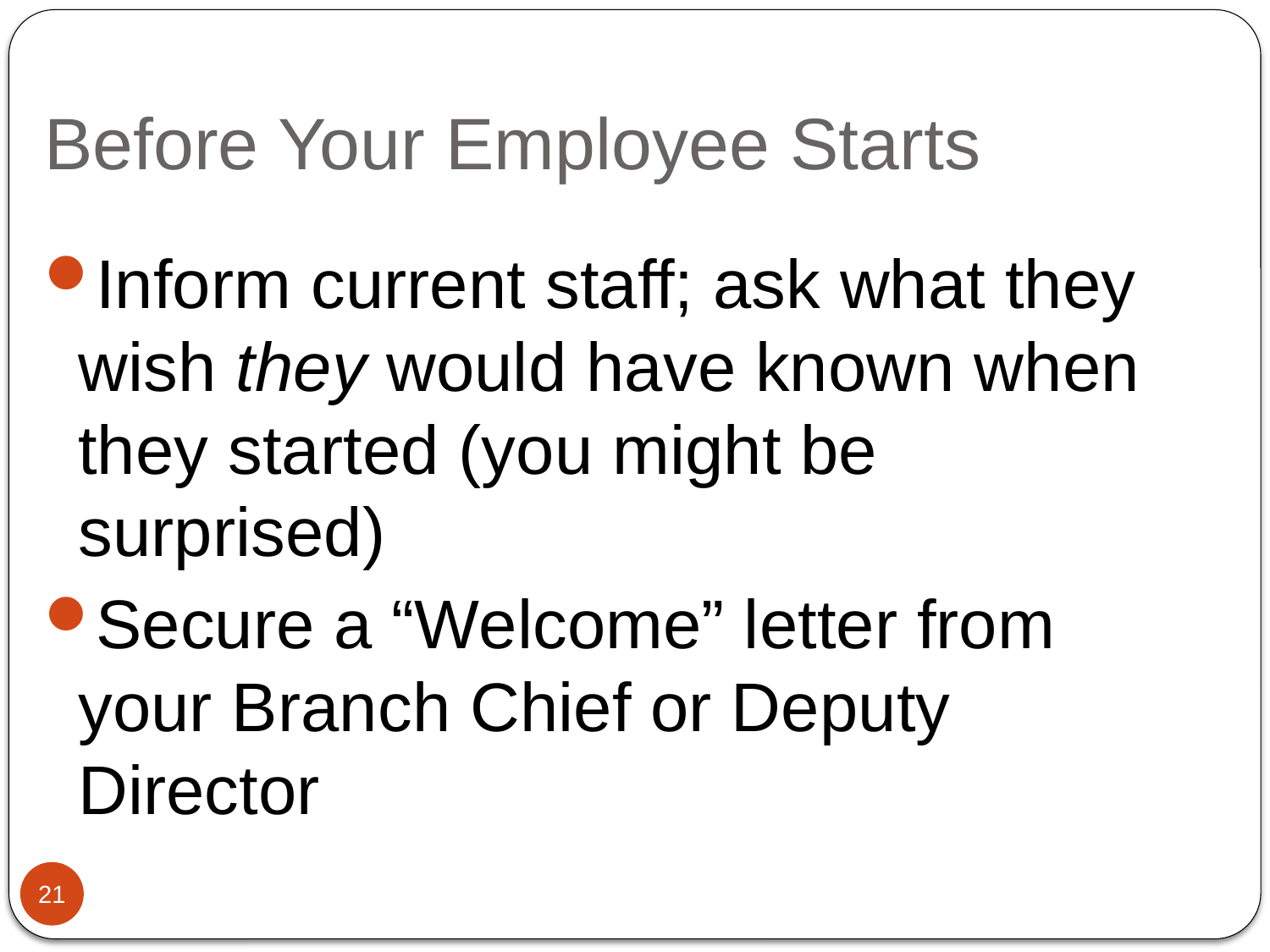

# Before Your Employee Starts
Inform current staff; ask what they wish they would have known when they started (you might be surprised)
Secure a “Welcome” letter from your Branch Chief or Deputy Director
21